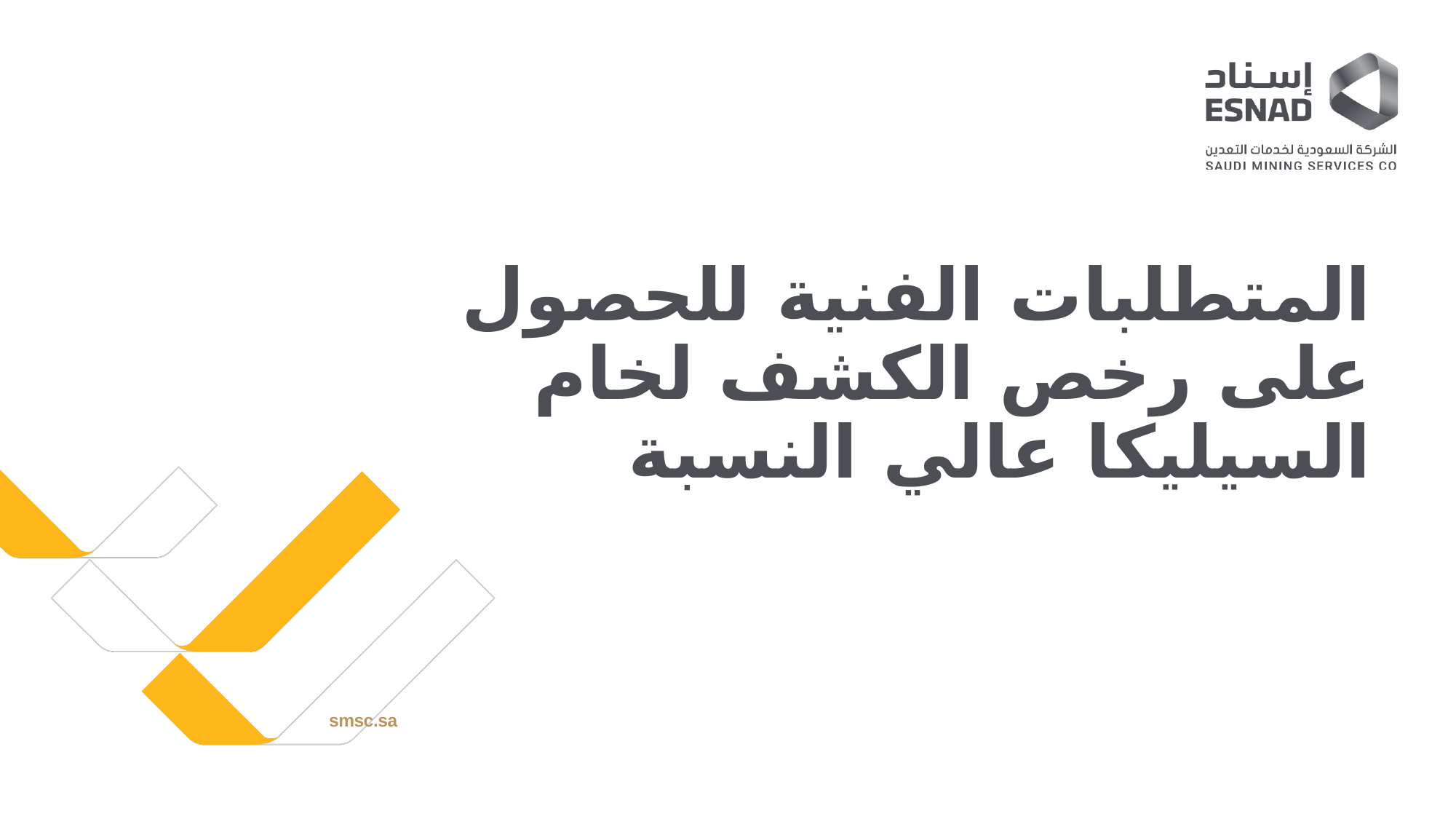

# المتطلبات الفنية للحصول على رخص الكشف لخام السيليكا عالي النسبة